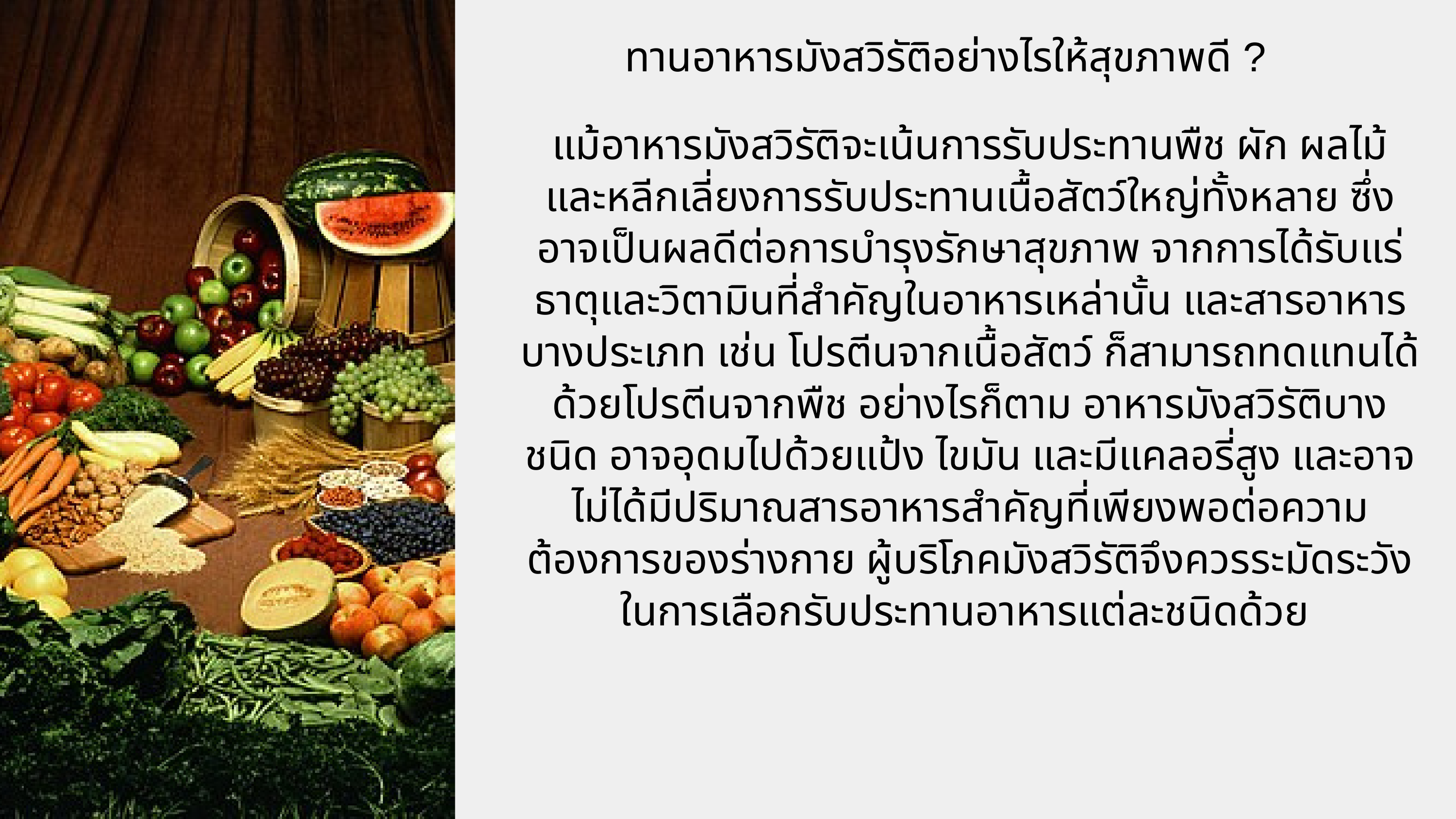

ทานอาหารมังสวิรัติอย่างไรให้สุขภาพดี ?
แม้อาหารมังสวิรัติจะเน้นการรับประทานพืช ผัก ผลไม้ และหลีกเลี่ยงการรับประทานเนื้อสัตว์ใหญ่ทั้งหลาย ซึ่งอาจเป็นผลดีต่อการบำรุงรักษาสุขภาพ จากการได้รับแร่ธาตุและวิตามินที่สำคัญในอาหารเหล่านั้น และสารอาหารบางประเภท เช่น โปรตีนจากเนื้อสัตว์ ก็สามารถทดแทนได้ด้วยโปรตีนจากพืช อย่างไรก็ตาม อาหารมังสวิรัติบางชนิด อาจอุดมไปด้วยแป้ง ไขมัน และมีแคลอรี่สูง และอาจไม่ได้มีปริมาณสารอาหารสำคัญที่เพียงพอต่อความต้องการของร่างกาย ผู้บริโภคมังสวิรัติจึงควรระมัดระวังในการเลือกรับประทานอาหารแต่ละชนิดด้วย